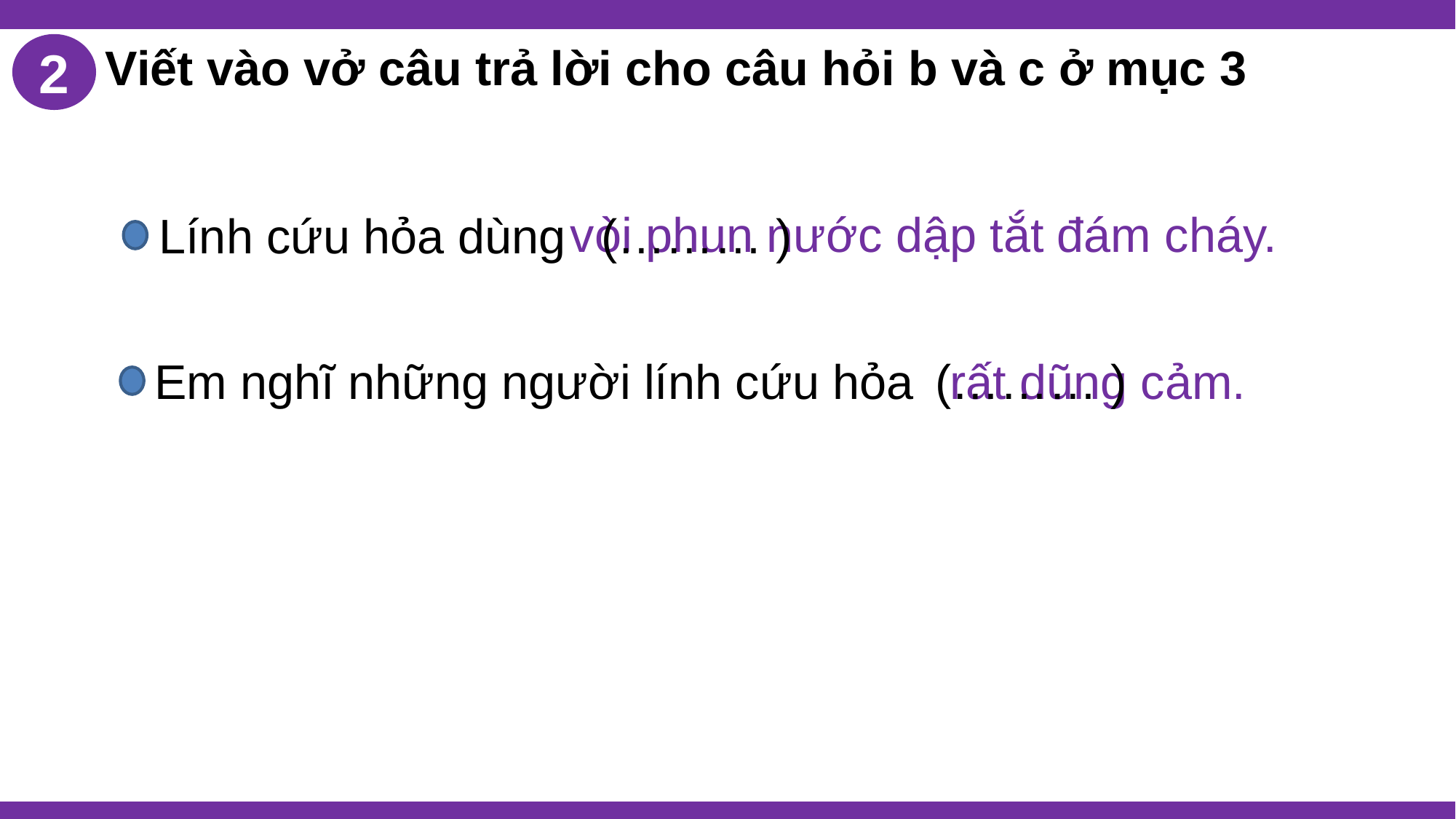

Viết vào vở câu trả lời cho câu hỏi b và c ở mục 3
2
vòi phun nước dập tắt đám cháy.
Lính cứu hỏa dùng
(……… )

(……… )
 rất dũng cảm.
Em nghĩ những người lính cứu hỏa